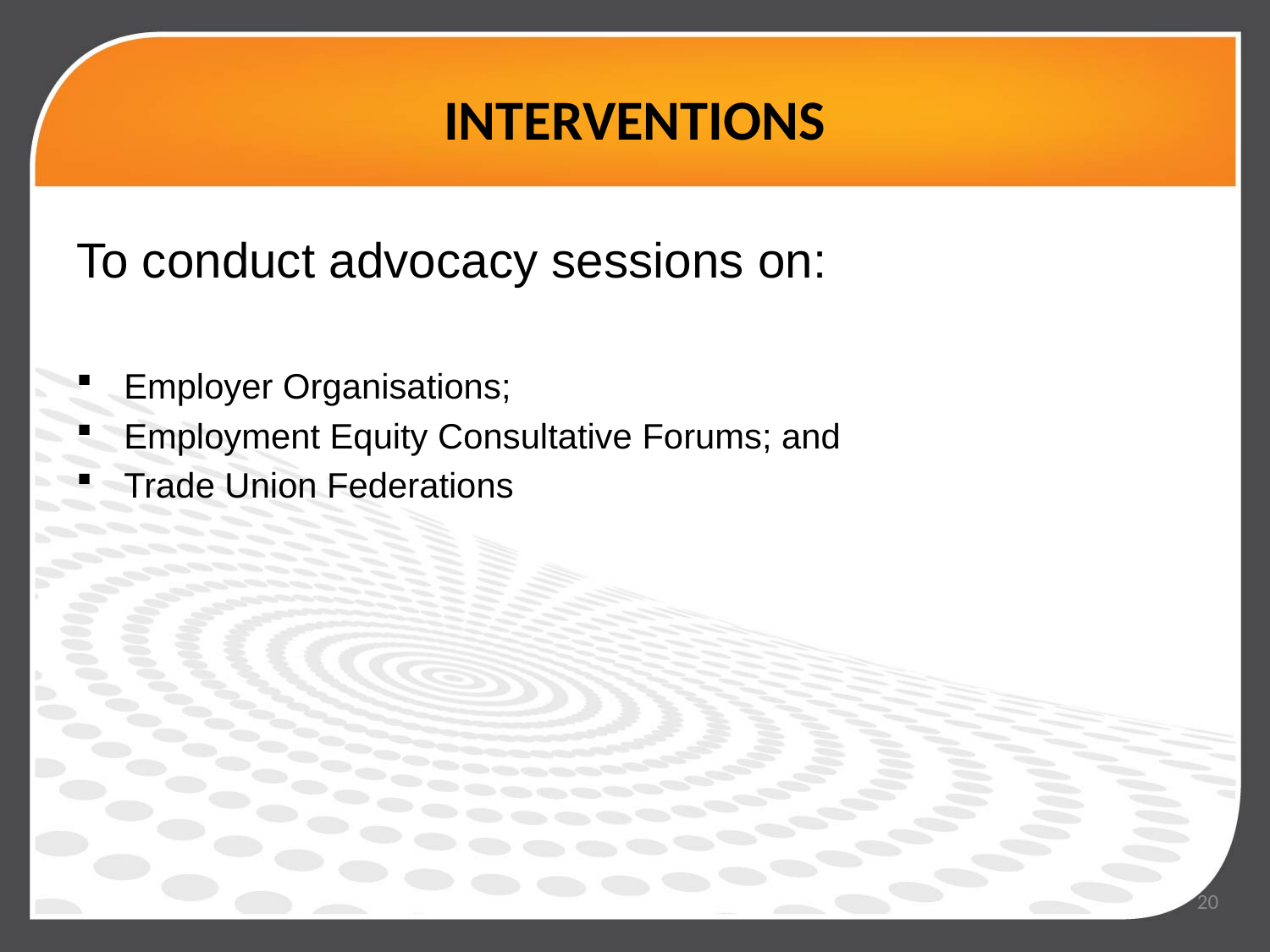

# INTERVENTIONS
To conduct advocacy sessions on:

Employer Organisations;
Employment Equity Consultative Forums; and
Trade Union Federations
20